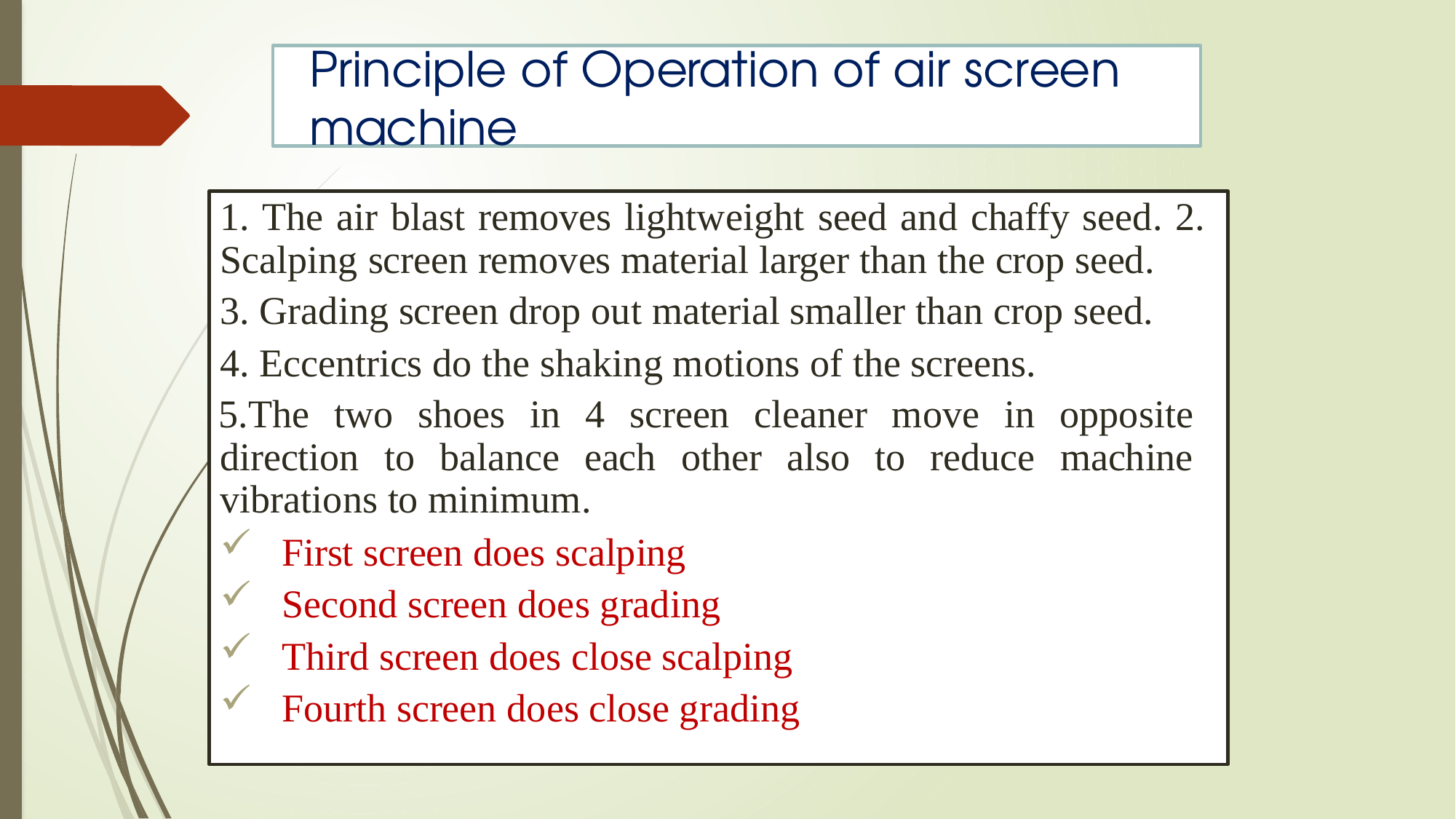

# Principle of Operation of air screen machine
1. The air blast removes lightweight seed and chaffy seed. 2.  Scalping screen removes material larger than the crop seed.
Grading screen drop out material smaller than crop seed.
Eccentrics do the shaking motions of the screens.
The two shoes in 4 screen cleaner move in opposite  direction to balance each other also to reduce machine  vibrations to minimum.
First screen does scalping
Second screen does grading
Third screen does close scalping
Fourth screen does close grading